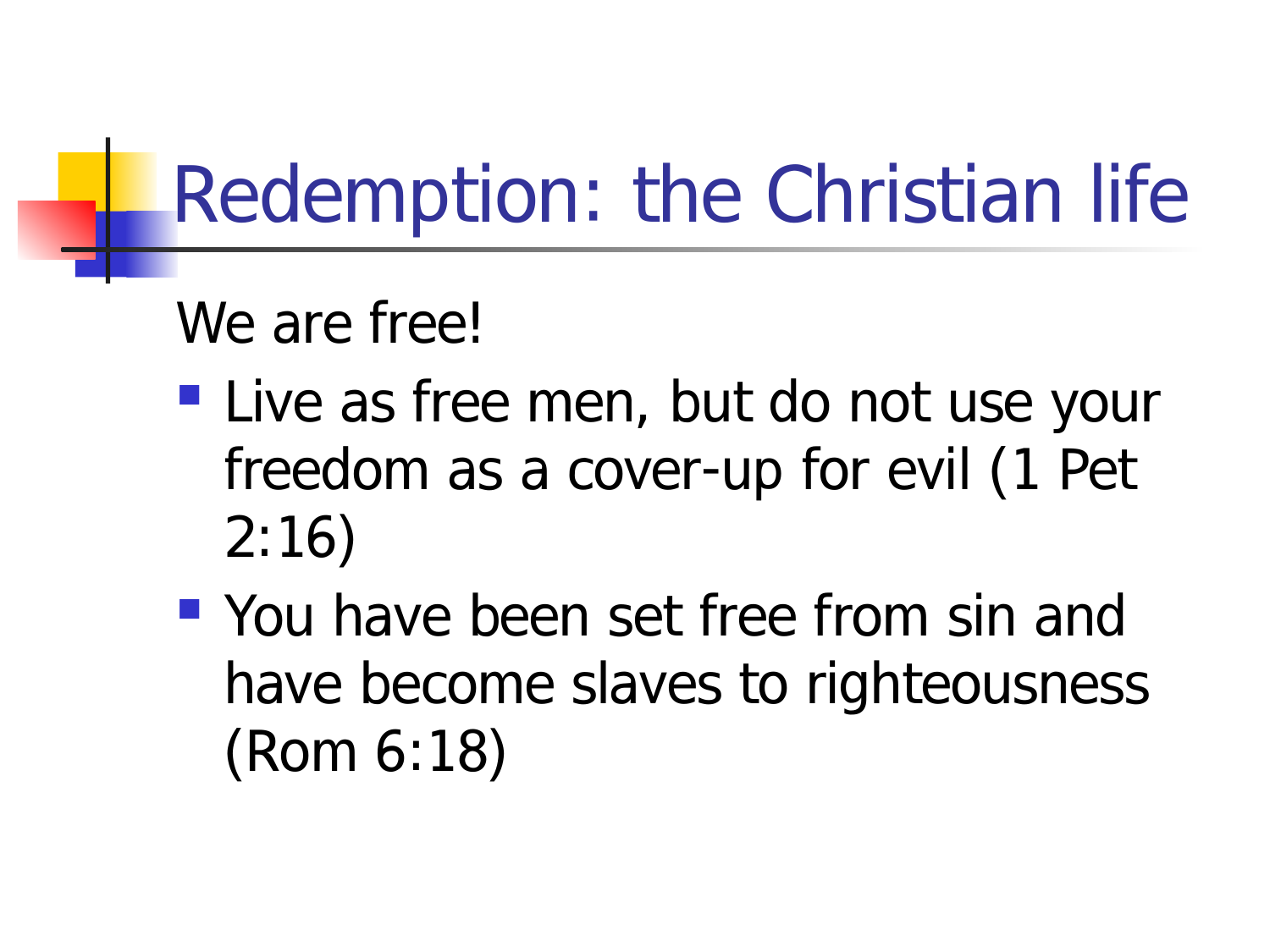

# Redemption: the Christian life
We are free!
Live as free men, but do not use your freedom as a cover-up for evil (1 Pet 2:16)
You have been set free from sin and have become slaves to righteousness (Rom 6:18)